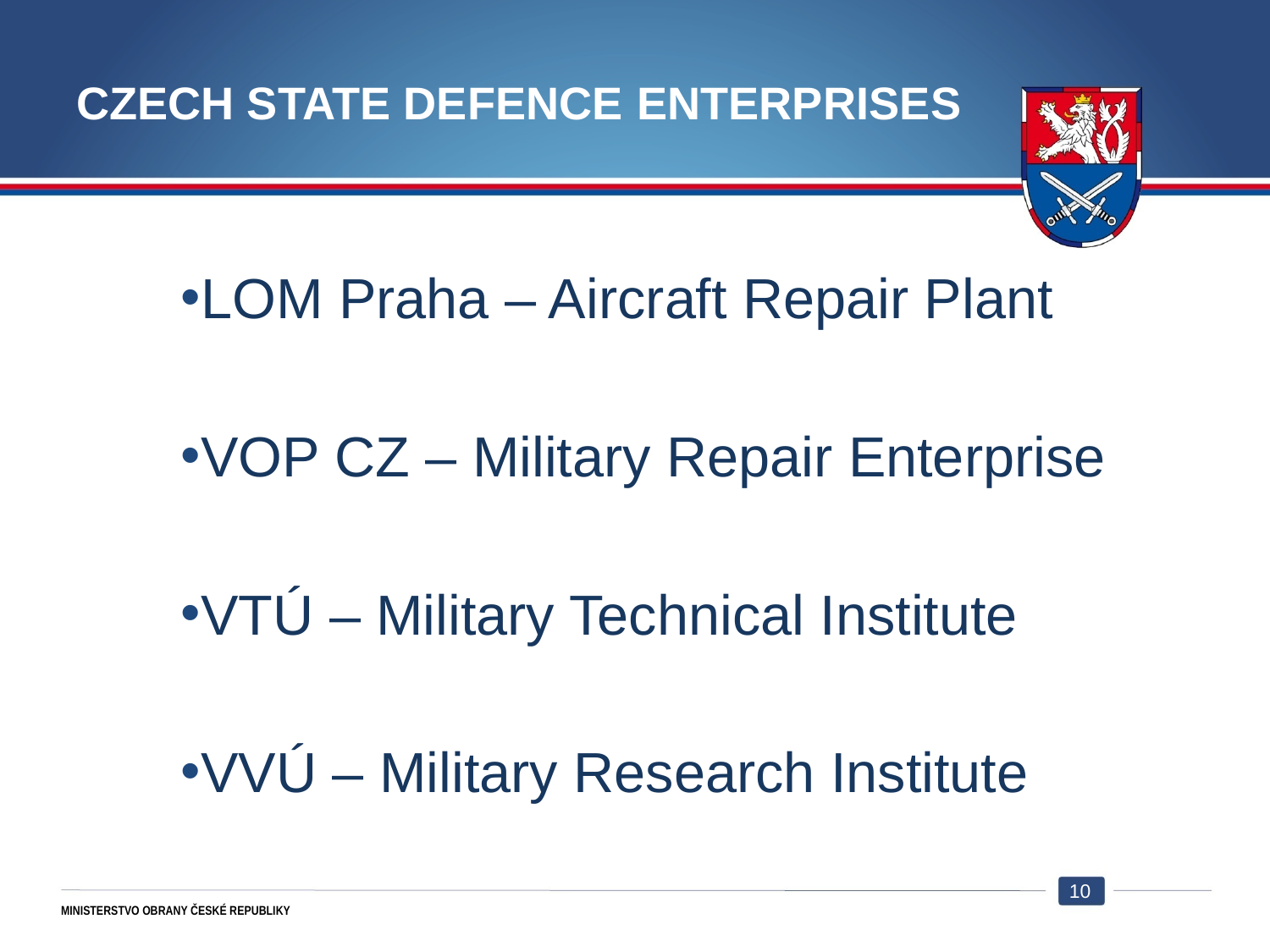

# CZECH STATE DEFENCE EnterpriseS
LOM Praha – Aircraft Repair Plant

VOP CZ – Military Repair Enterprise

VTÚ – Military Technical Institute

VVÚ – Military Research Institute

10